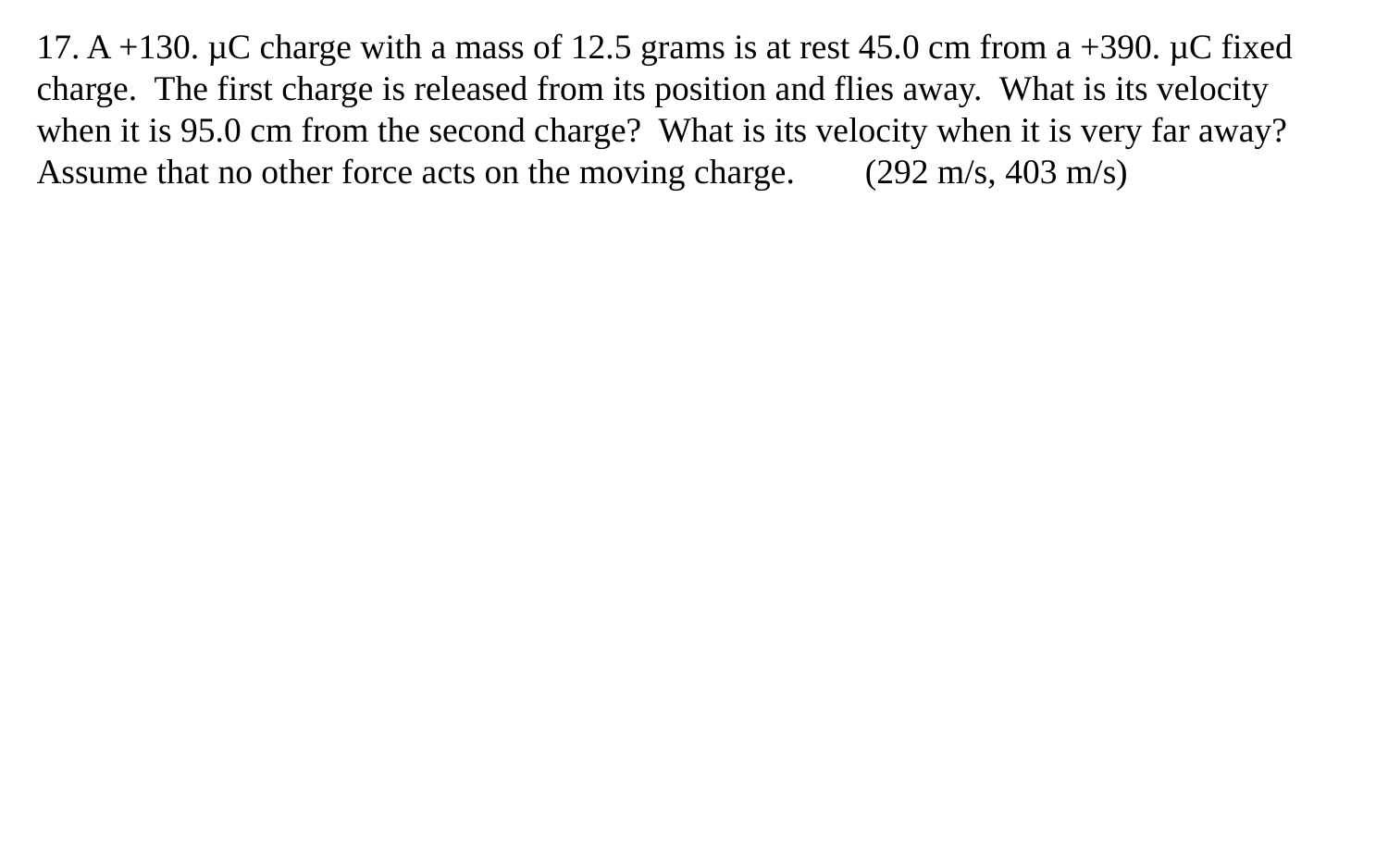

17. A +130. µC charge with a mass of 12.5 grams is at rest 45.0 cm from a +390. µC fixed charge.  The first charge is released from its position and flies away.  What is its velocity when it is 95.0 cm from the second charge?  What is its velocity when it is very far away?  Assume that no other force acts on the moving charge.        (292 m/s, 403 m/s)